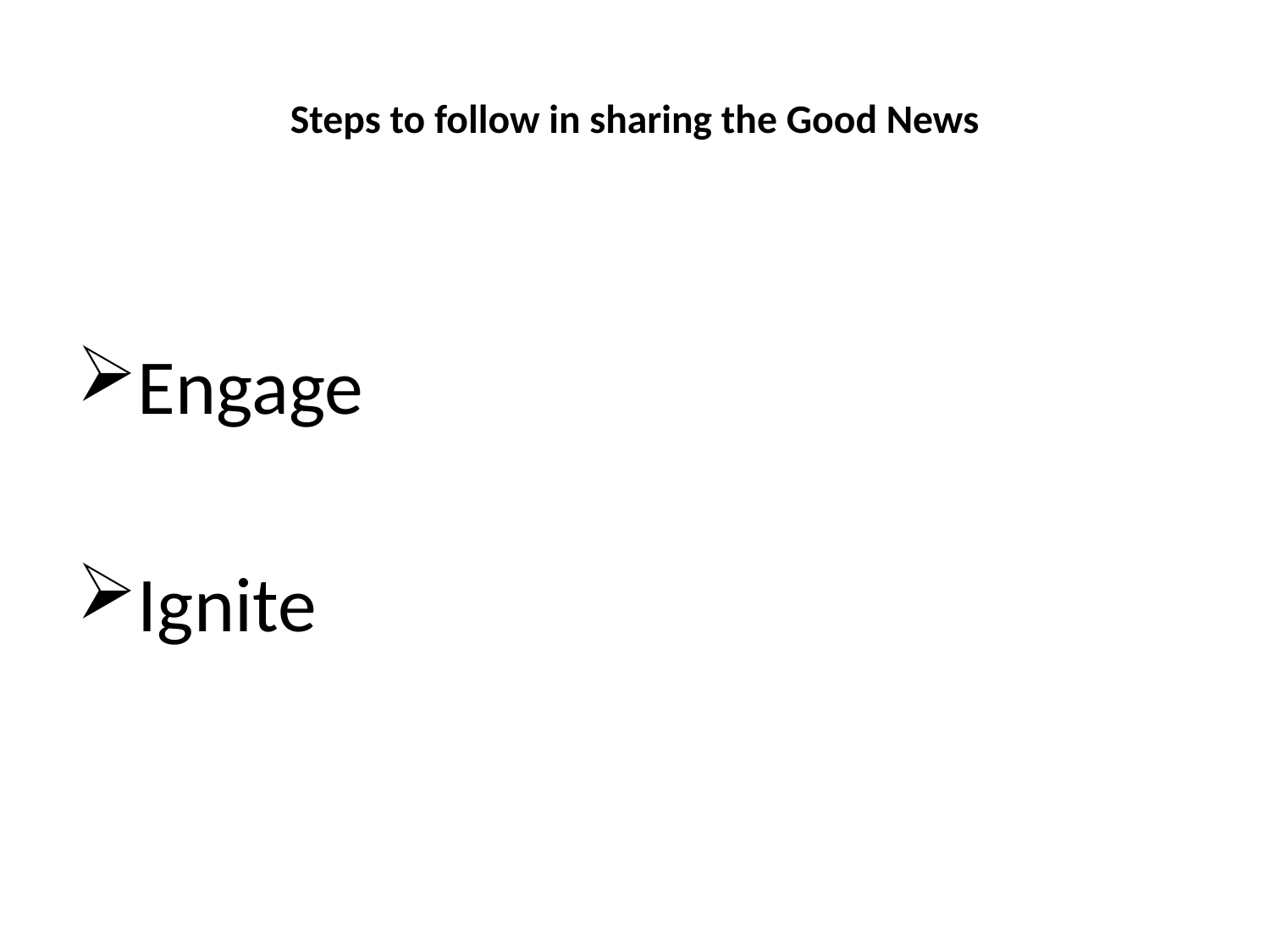

# Steps to follow in sharing the Good News

Engage

Ignite